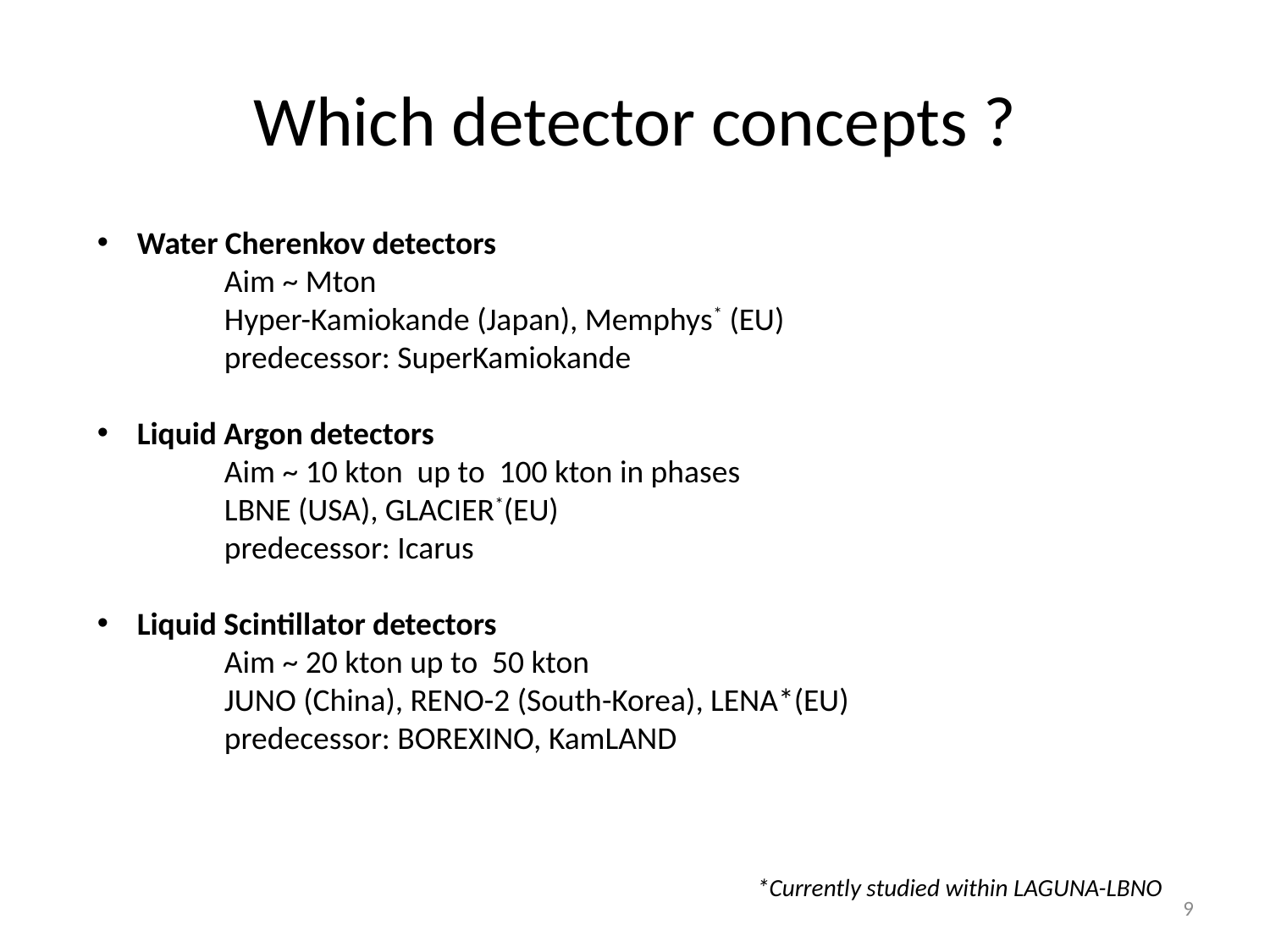

# Which detector concepts ?
Water Cherenkov detectors
	Aim ~ Mton
	Hyper-Kamiokande (Japan), Memphys* (EU)
	predecessor: SuperKamiokande

Liquid Argon detectors
	Aim ~ 10 kton  up to  100 kton in phases
	LBNE (USA), GLACIER*(EU)
	predecessor: Icarus

Liquid Scintillator detectors
	Aim ~ 20 kton up to  50 kton
	JUNO (China), RENO-2 (South-Korea), LENA*(EU)
	predecessor: BOREXINO, KamLAND

*Currently studied within LAGUNA-LBNO
9